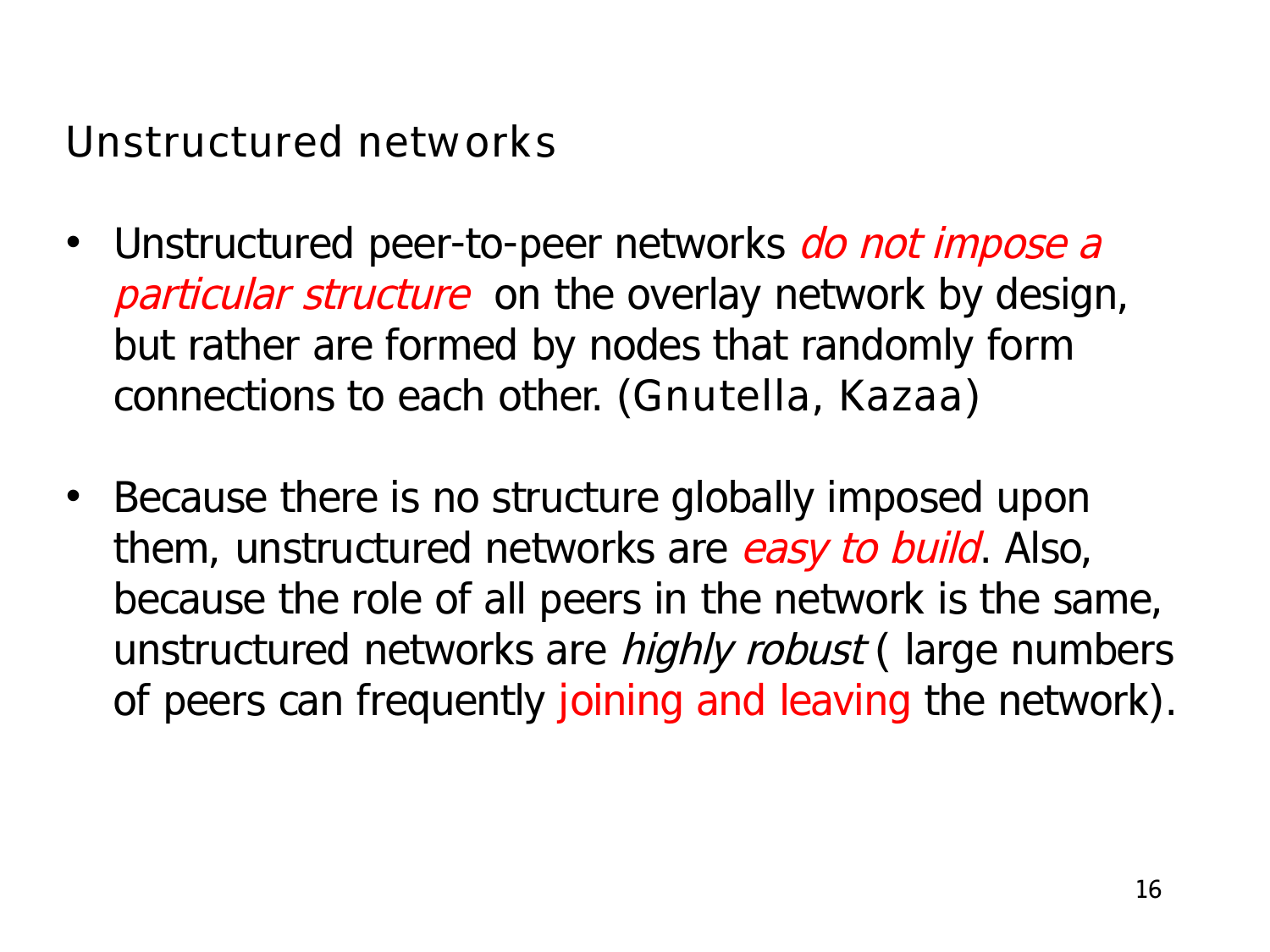

Unstructured networks

Unstructured peer-to-peer networks do not impose a particular structure  on the overlay network by design, but rather are formed by nodes that randomly form connections to each other. (Gnutella, Kazaa)

Because there is no structure globally imposed upon them, unstructured networks are easy to build. Also, because the role of all peers in the network is the same, unstructured networks are highly robust ( large numbers of peers can frequently joining and leaving the network).
16